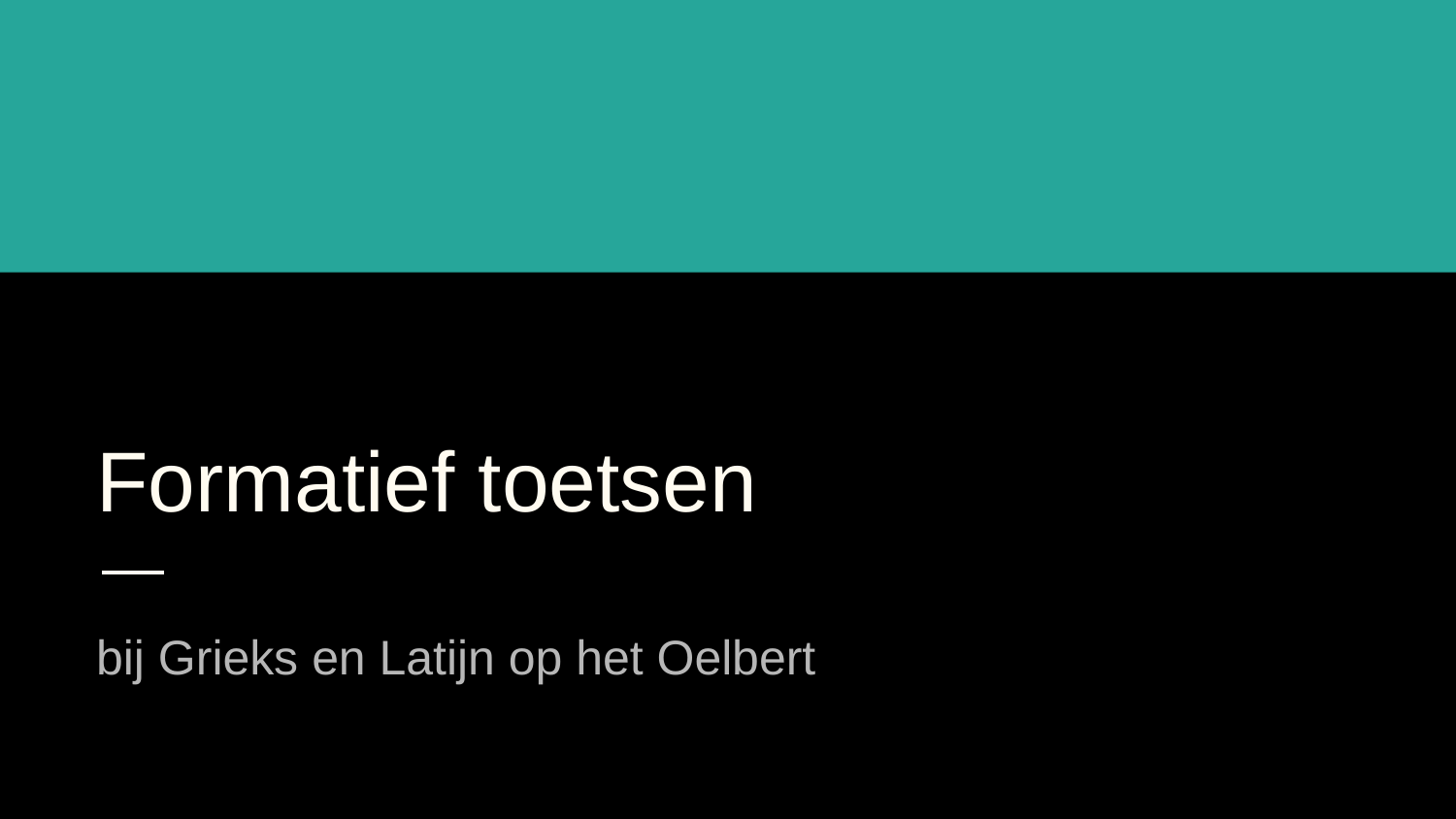

# Formatief toetsen
bij Grieks en Latijn op het Oelbert